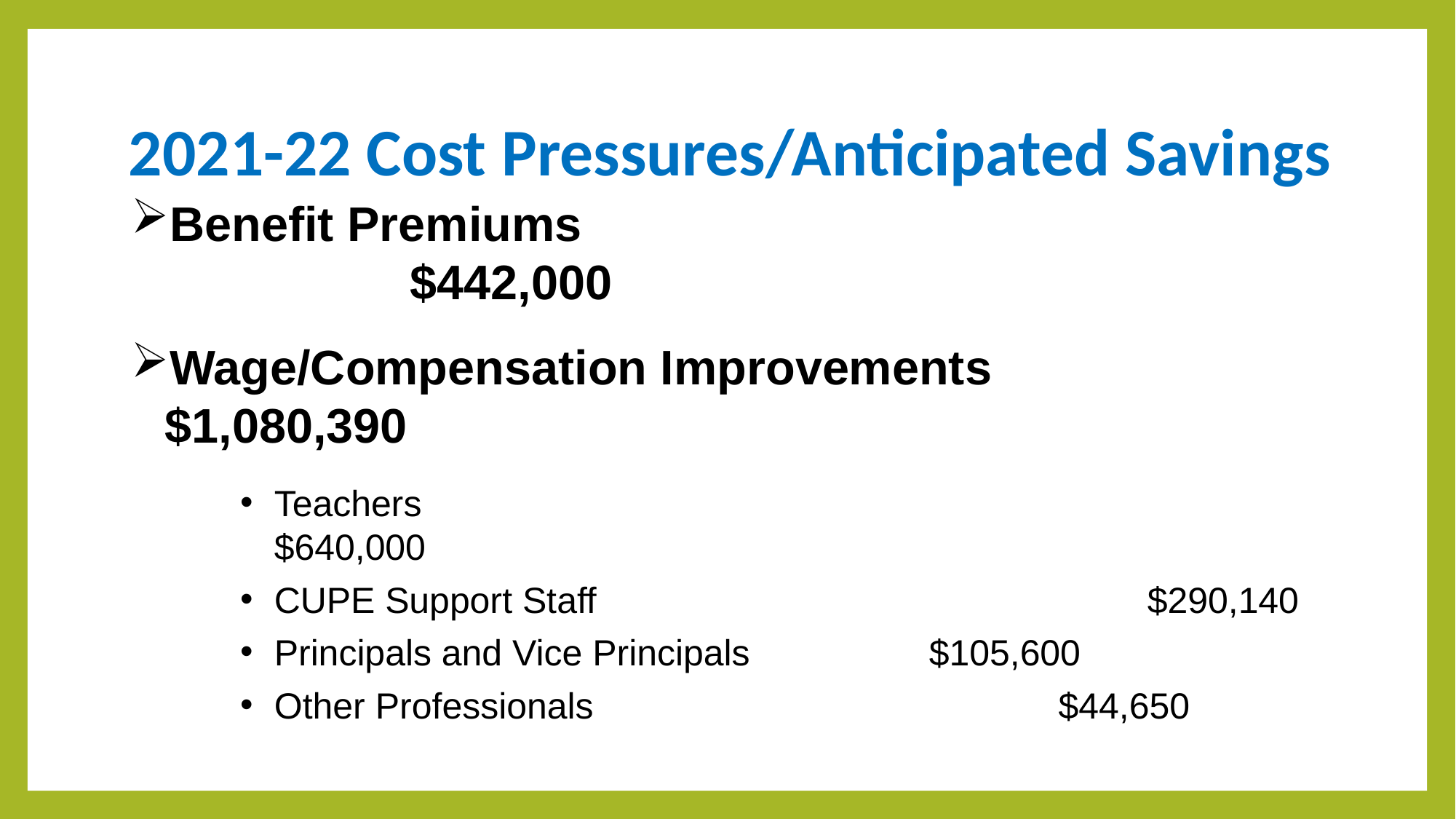

# 2021-22 Cost Pressures/Anticipated Savings
Benefit Premiums										  $442,000
Wage/Compensation Improvements		   $1,080,390
Teachers								$640,000
CUPE Support Staff 					$290,140
Principals and Vice Principals		$105,600
Other Professionals      				  $44,650